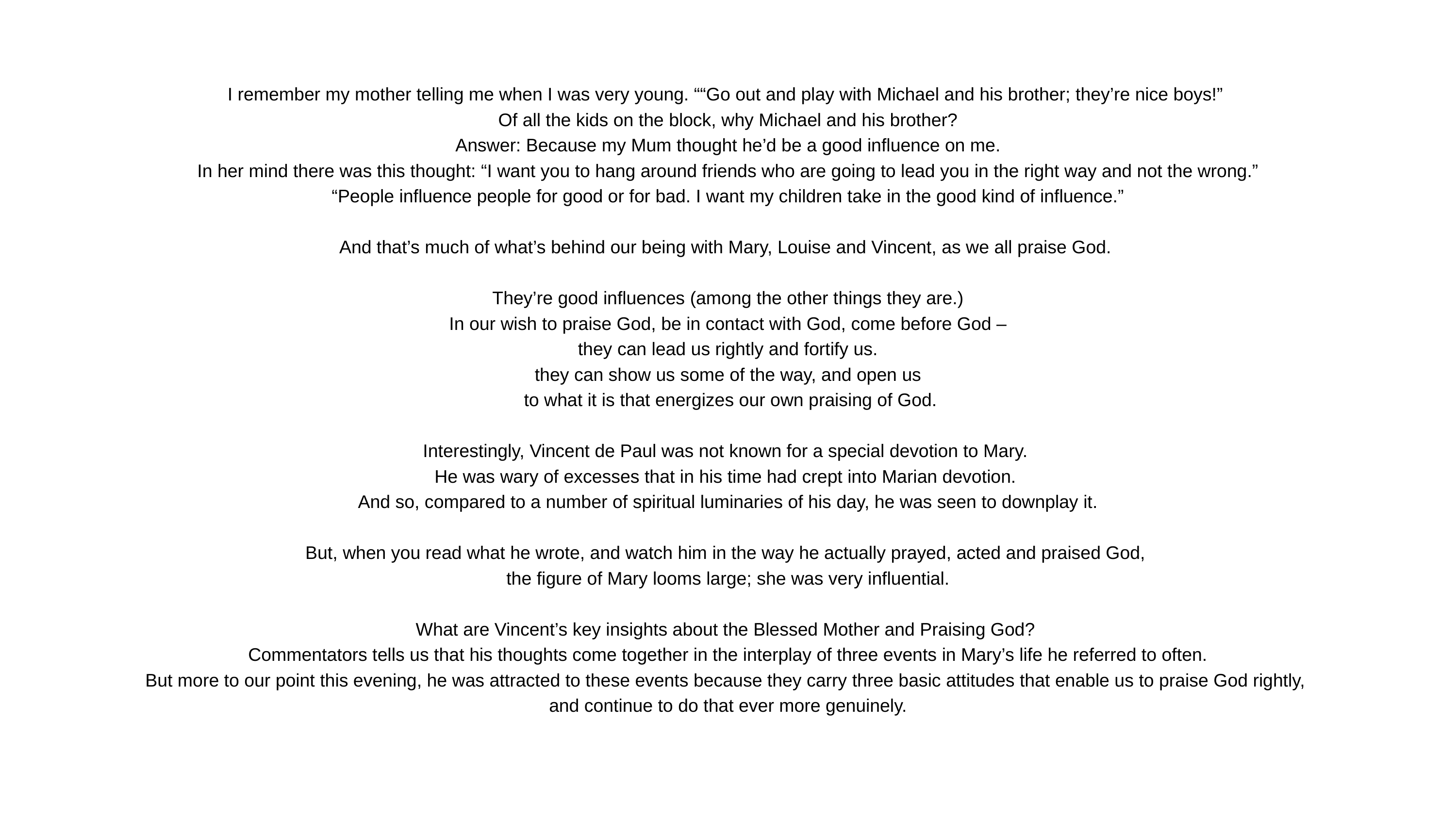

I remember my mother telling me when I was very young. ““Go out and play with Michael and his brother; they’re nice boys!”
 Of all the kids on the block, why Michael and his brother?
 Answer: Because my Mum thought he’d be a good influence on me.
 In her mind there was this thought: “I want you to hang around friends who are going to lead you in the right way and not the wrong.”
 “People influence people for good or for bad. I want my children take in the good kind of influence.”

And that’s much of what’s behind our being with Mary, Louise and Vincent, as we all praise God.

 They’re good influences (among the other things they are.)
 In our wish to praise God, be in contact with God, come before God –
 they can lead us rightly and fortify us.
 they can show us some of the way, and open us
 to what it is that energizes our own praising of God.

Interestingly, Vincent de Paul was not known for a special devotion to Mary.
He was wary of excesses that in his time had crept into Marian devotion.
 And so, compared to a number of spiritual luminaries of his day, he was seen to downplay it.

But, when you read what he wrote, and watch him in the way he actually prayed, acted and praised God,
the figure of Mary looms large; she was very influential.

What are Vincent’s key insights about the Blessed Mother and Praising God?
 Commentators tells us that his thoughts come together in the interplay of three events in Mary’s life he referred to often.
But more to our point this evening, he was attracted to these events because they carry three basic attitudes that enable us to praise God rightly,
 and continue to do that ever more genuinely.